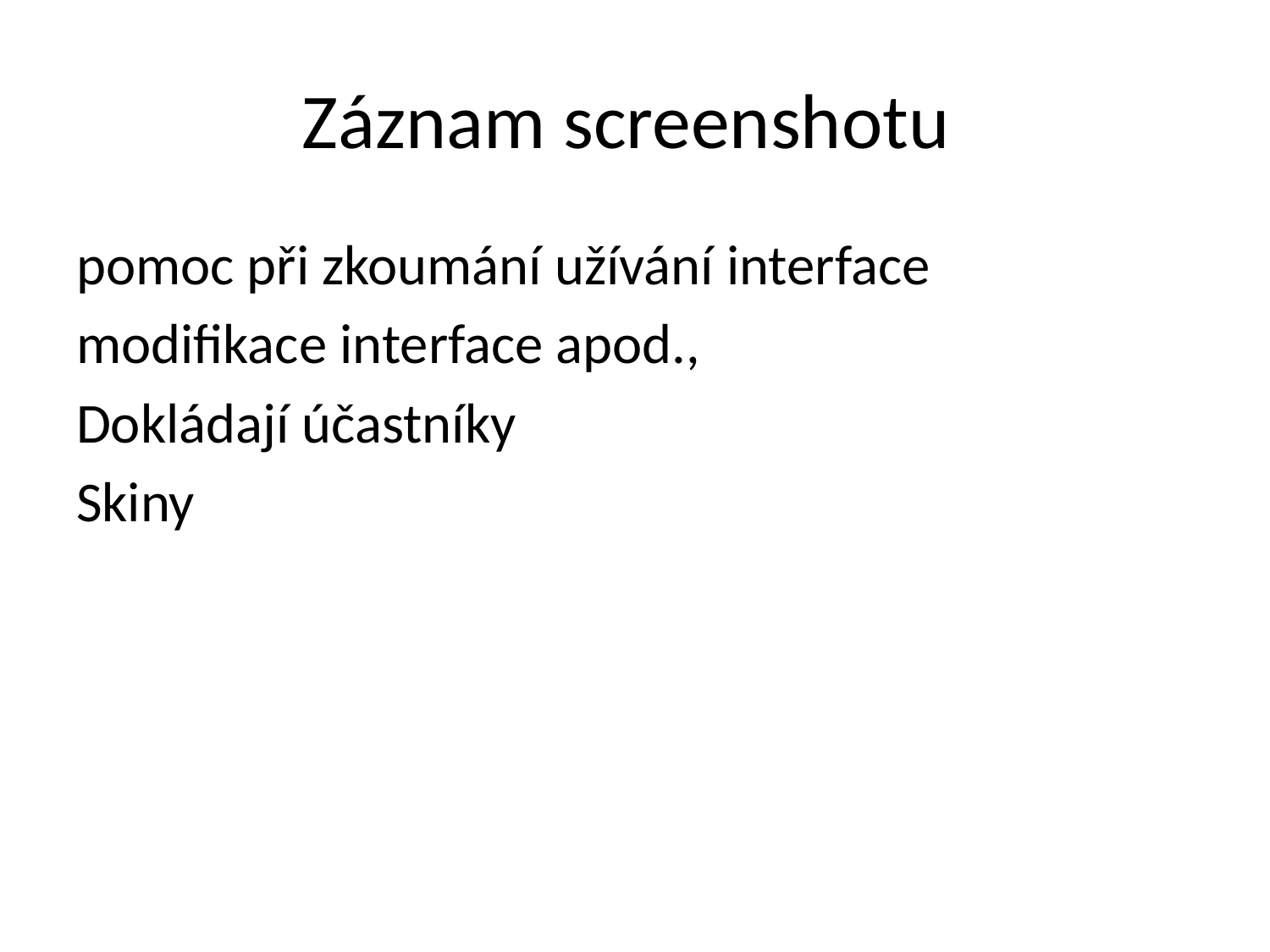

# Záznam screenshotu
pomoc při zkoumání užívání interface
modifikace interface apod.,
Dokládají účastníky
Skiny